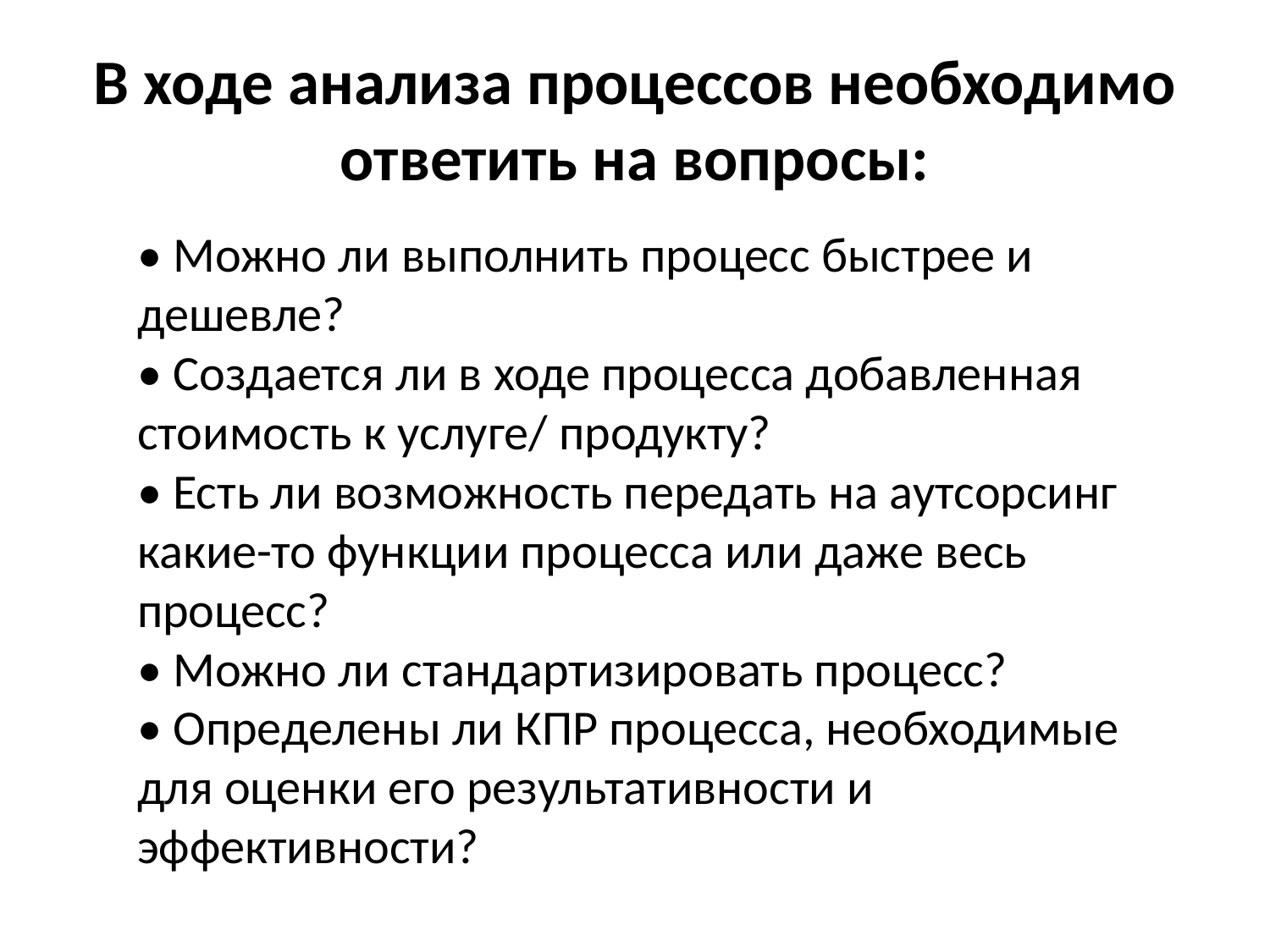

# В ходе анализа процессов необходимо ответить на вопросы:
• Можно ли выполнить процесс быстрее и дешевле?
• Создается ли в ходе процесса добавленная стоимость к услуге/ продукту?
• Есть ли возможность передать на аутсорсинг какие-то функции процесса или даже весь процесс?
• Можно ли стандартизировать процесс?
• Определены ли КПР процесса, необходимые для оценки его результативности и эффективности?